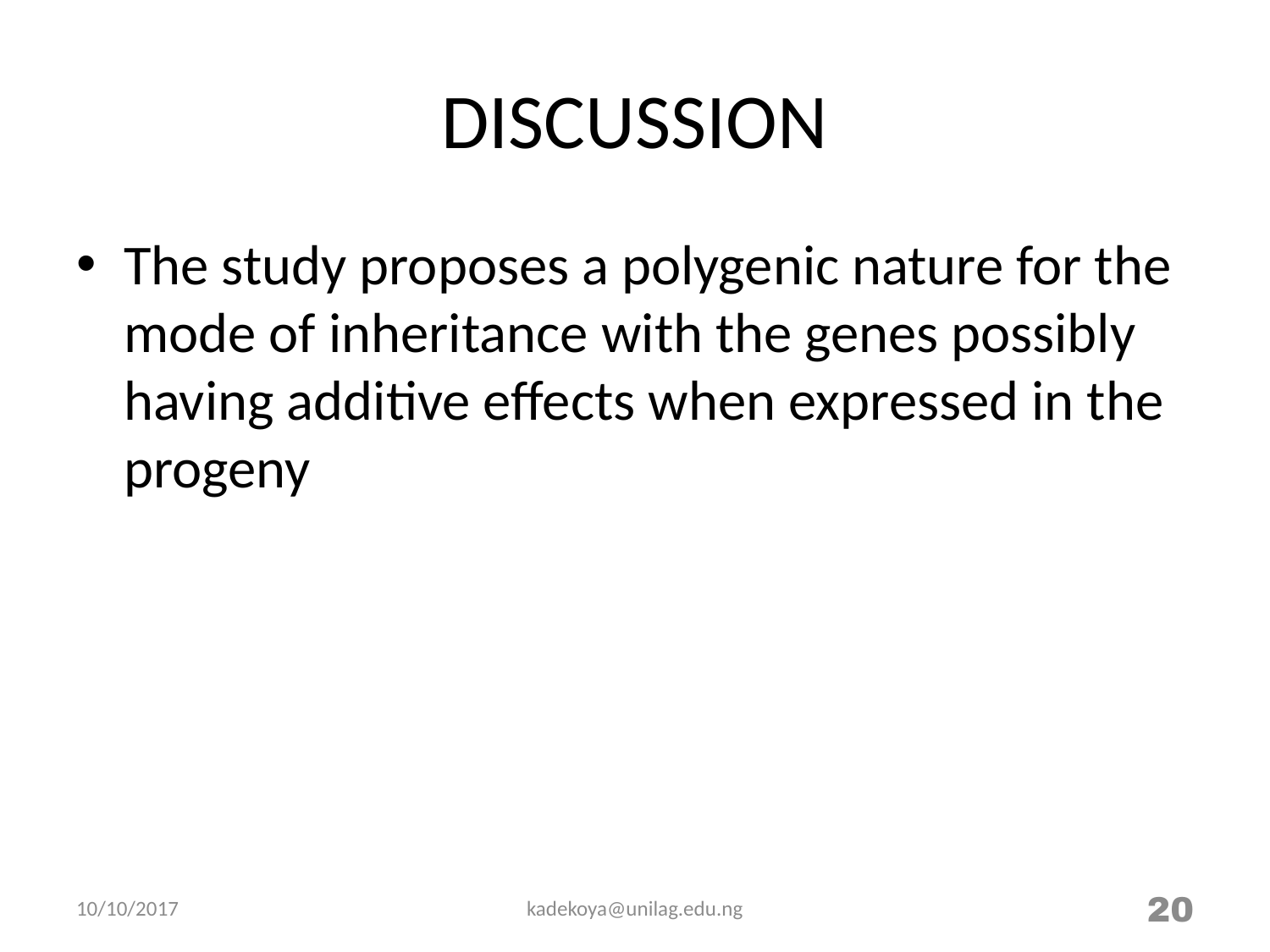

# DISCUSSION
The study proposes a polygenic nature for the mode of inheritance with the genes possibly having additive effects when expressed in the progeny
10/10/2017
kadekoya@unilag.edu.ng
20